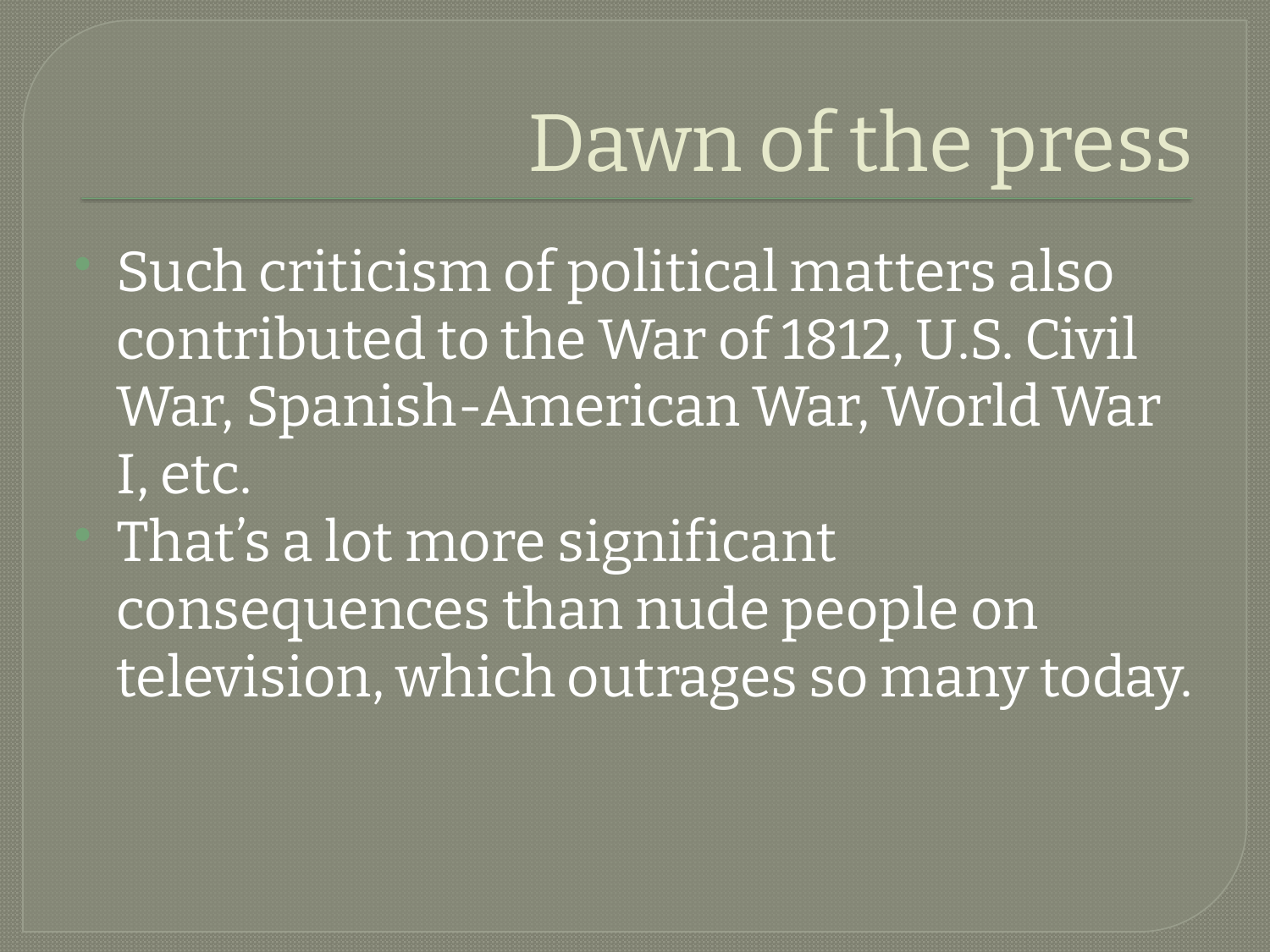

# Dawn of the press
Such criticism of political matters also contributed to the War of 1812, U.S. Civil War, Spanish-American War, World War I, etc.
That’s a lot more significant consequences than nude people on television, which outrages so many today.